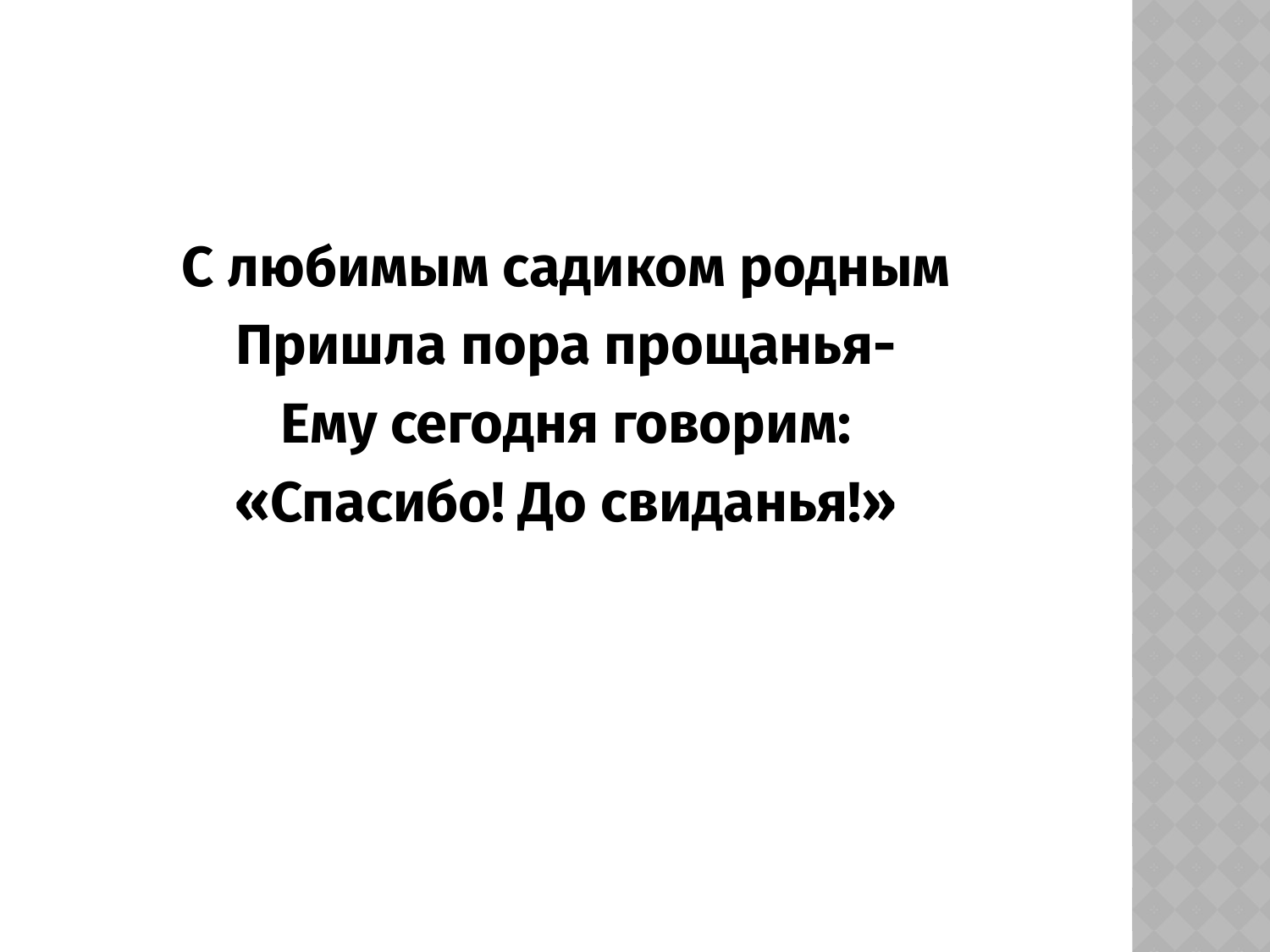

#
С любимым садиком родным
Пришла пора прощанья-
Ему сегодня говорим:
«Спасибо! До свиданья!»